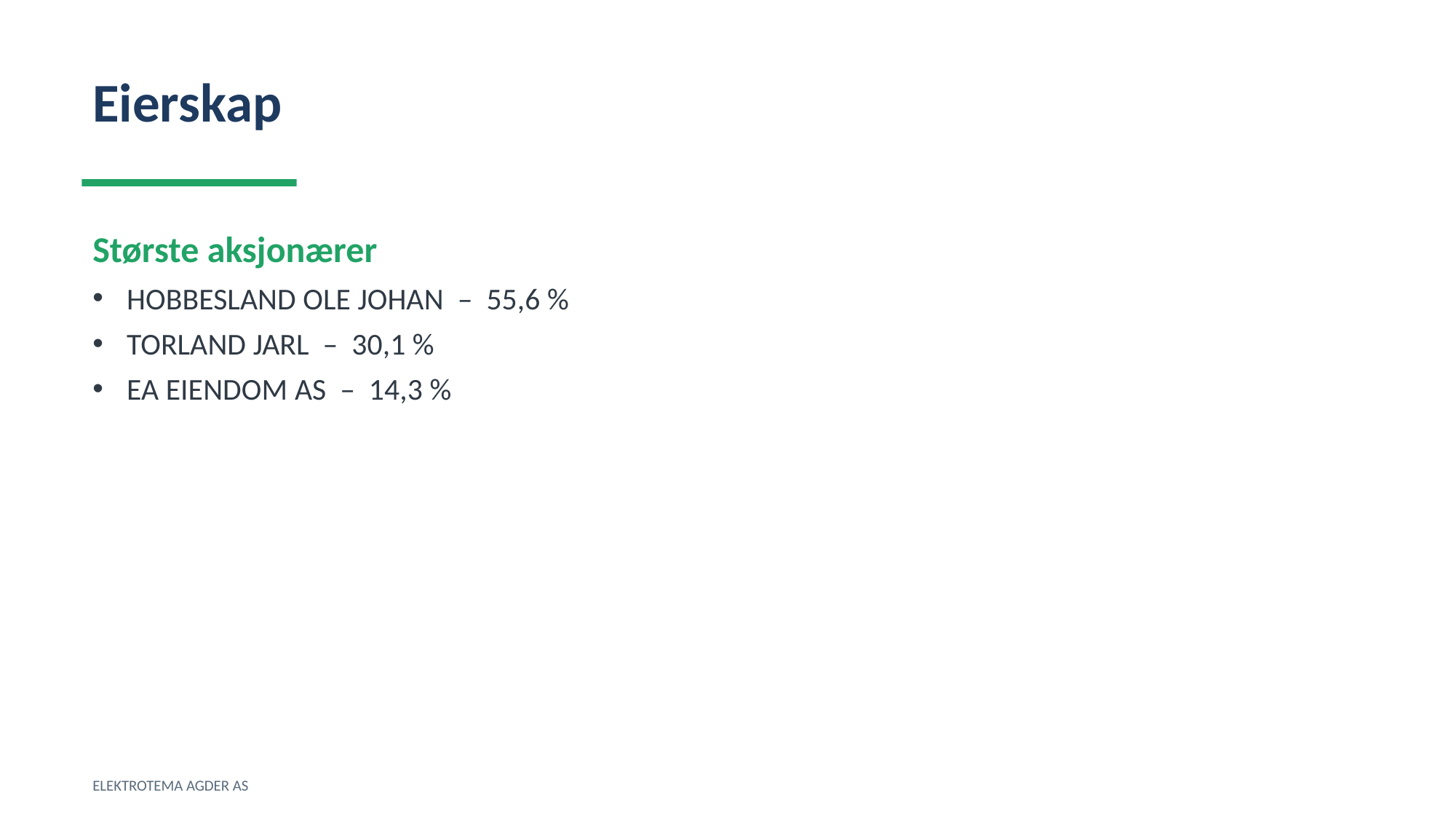

Eierskap

Største aksjonærer
HOBBESLAND OLE JOHAN  –  55,6 %
TORLAND JARL  –  30,1 %
EA EIENDOM AS  –  14,3 %
ELEKTROTEMA AGDER AS